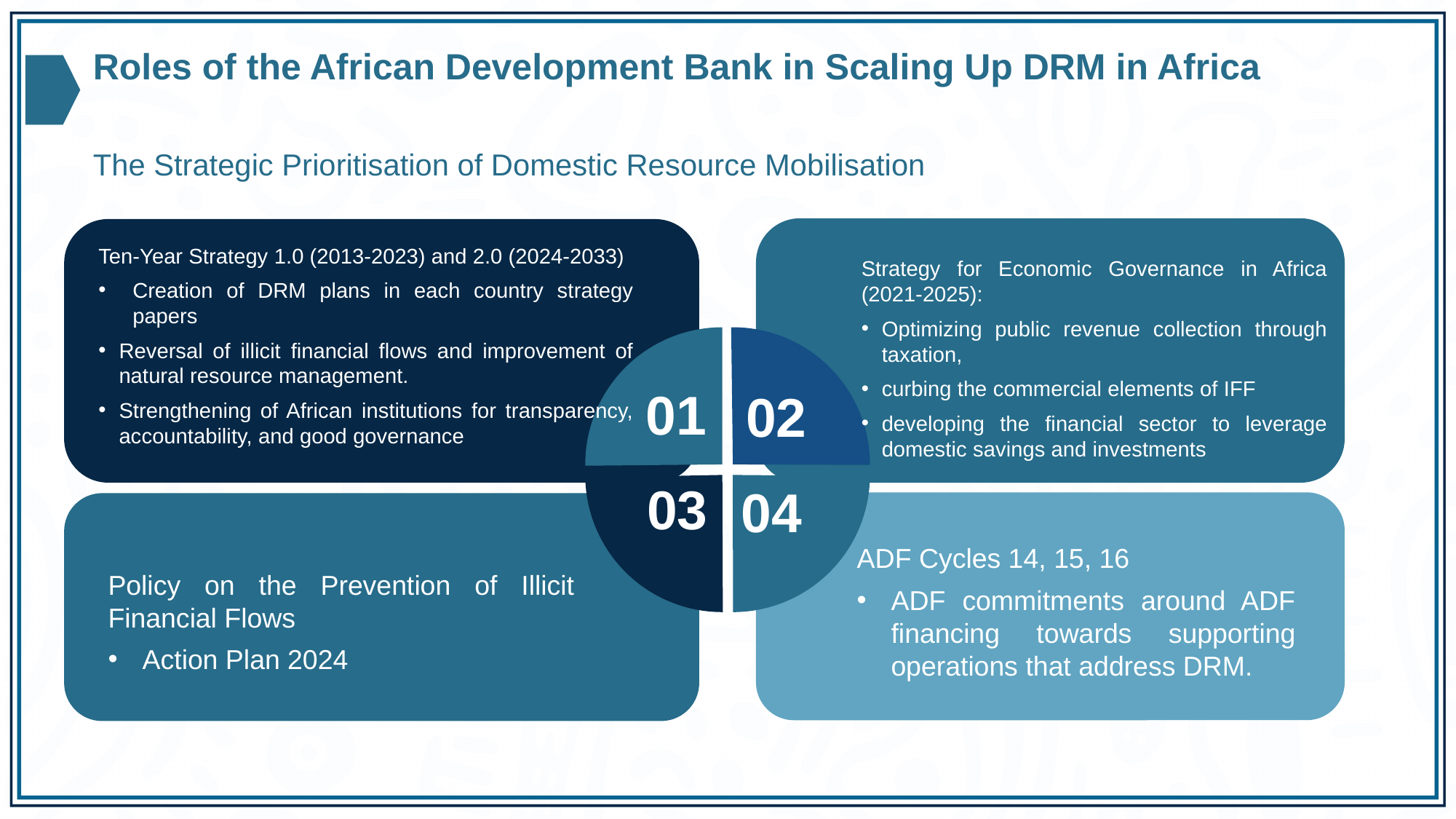

Roles of the African Development Bank in Scaling Up DRM in Africa

The Strategic Prioritisation of Domestic Resource Mobilisation

Ten-Year Strategy 1.0 (2013-2023) and 2.0 (2024-2033)
Creation of DRM plans in each country strategy papers
Reversal of illicit financial flows and improvement of natural resource management.
Strengthening of African institutions for transparency, accountability, and good governance
Strategy for Economic Governance in Africa (2021-2025):
Optimizing public revenue collection through taxation,
curbing the commercial elements of IFF
developing the financial sector to leverage domestic savings and investments

01
02
03
04
ADF Cycles 14, 15, 16
ADF commitments around ADF financing towards supporting operations that address DRM.
Policy on the Prevention of Illicit Financial Flows
Action Plan 2024